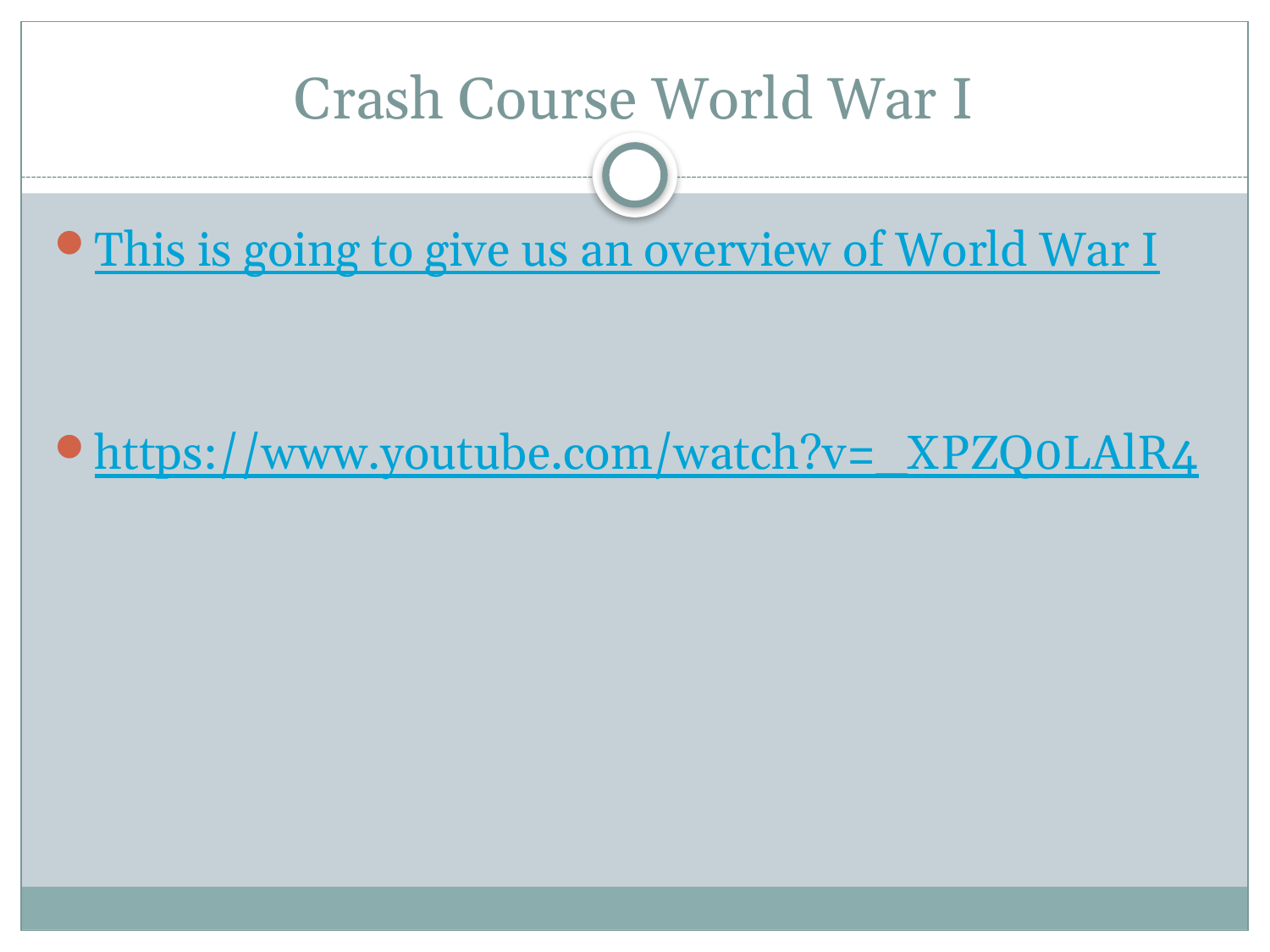

# Crash Course World War I
This is going to give us an overview of World War I

https://www.youtube.com/watch?v=_XPZQ0LAlR4